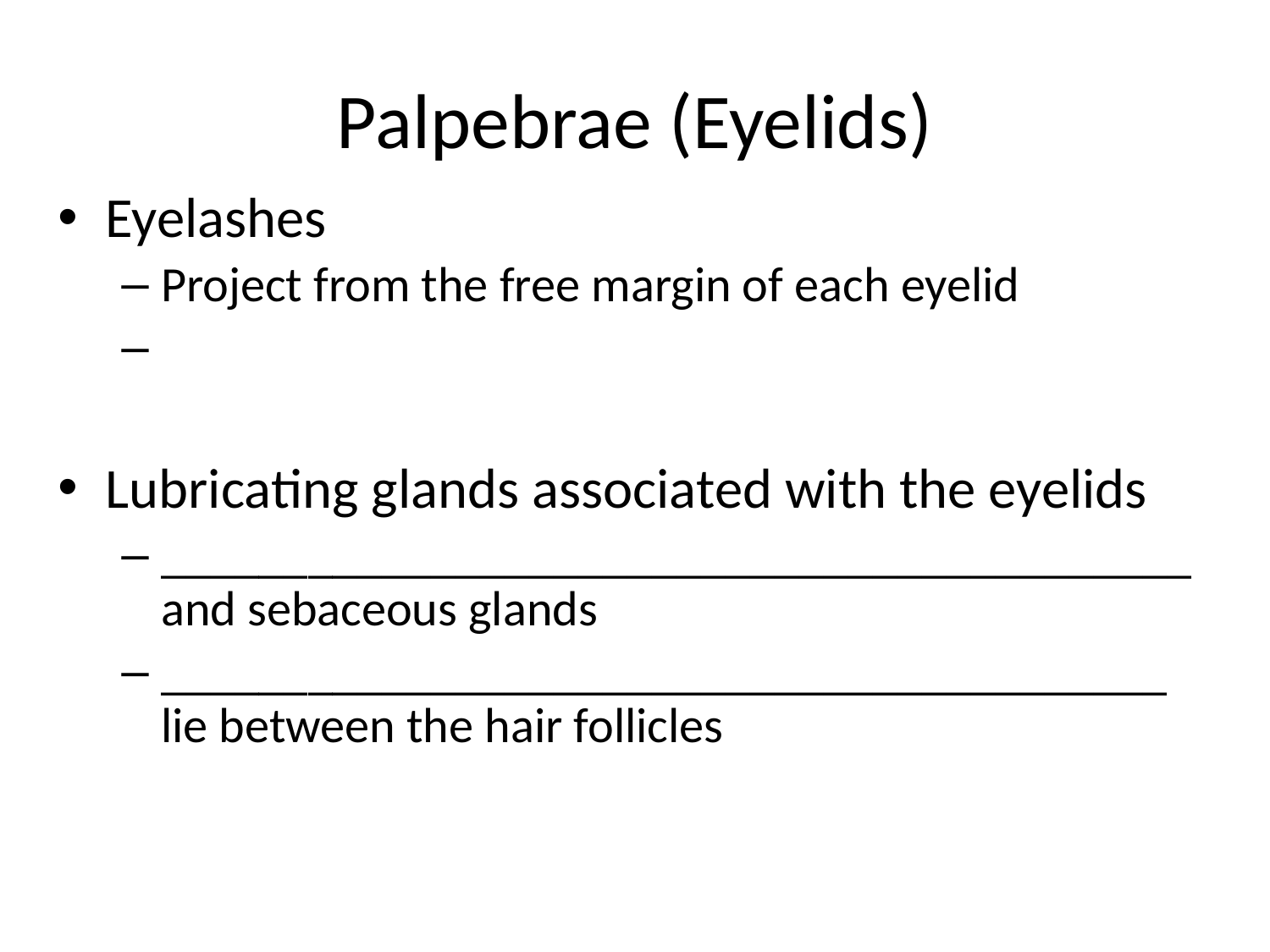

# Palpebrae (Eyelids)
Eyelashes
Project from the free margin of each eyelid

Lubricating glands associated with the eyelids
__________________________________________ and sebaceous glands
_________________________________________ lie between the hair follicles